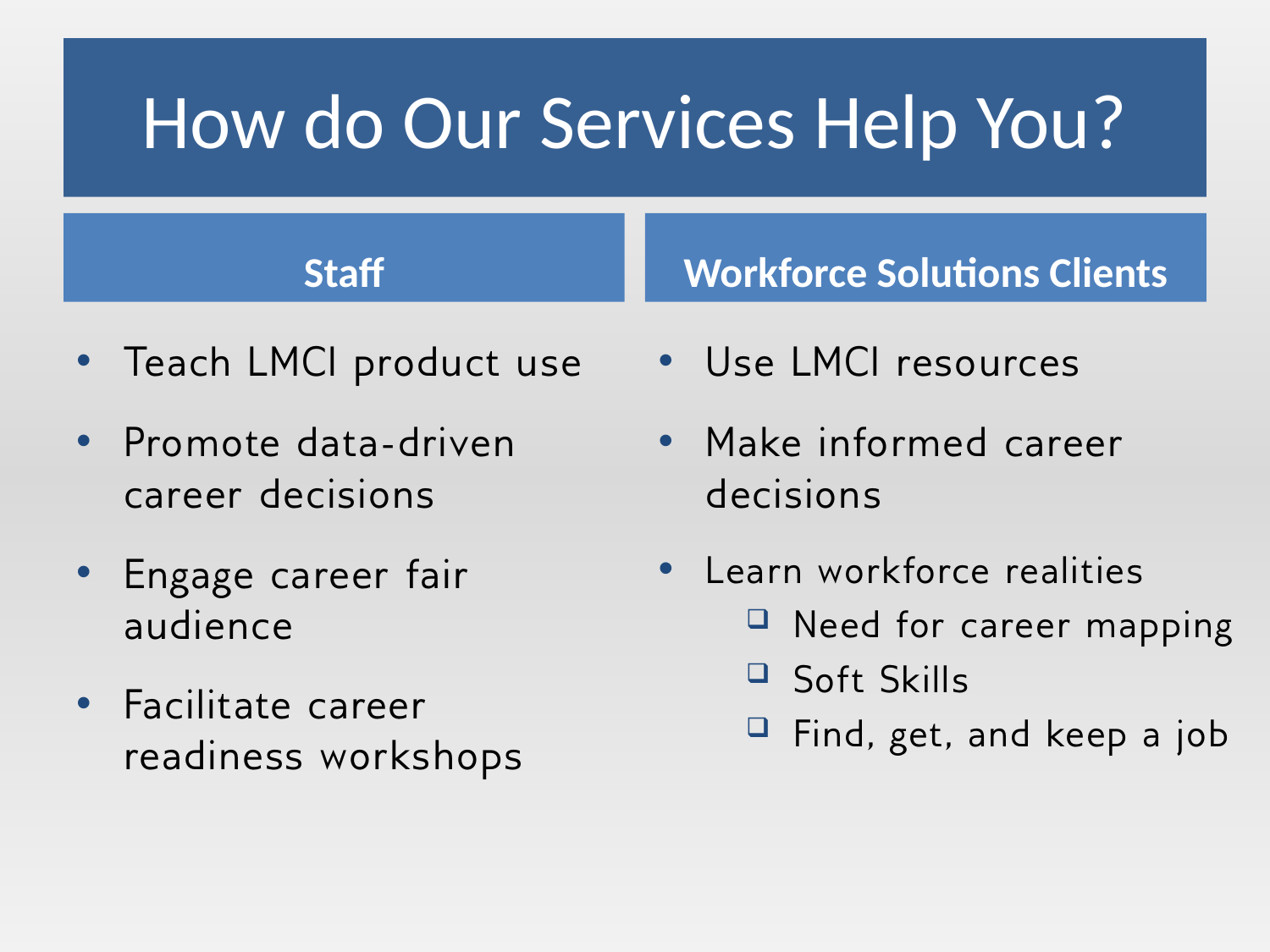

# How do Our Services Help You?
Staff
Workforce Solutions Clients
Teach LMCI product use
Promote data-driven career decisions
Engage career fair audience
Facilitate career readiness workshops

Use LMCI resources
Make informed career decisions
Learn workforce realities
Need for career mapping
Soft Skills
Find, get, and keep a job